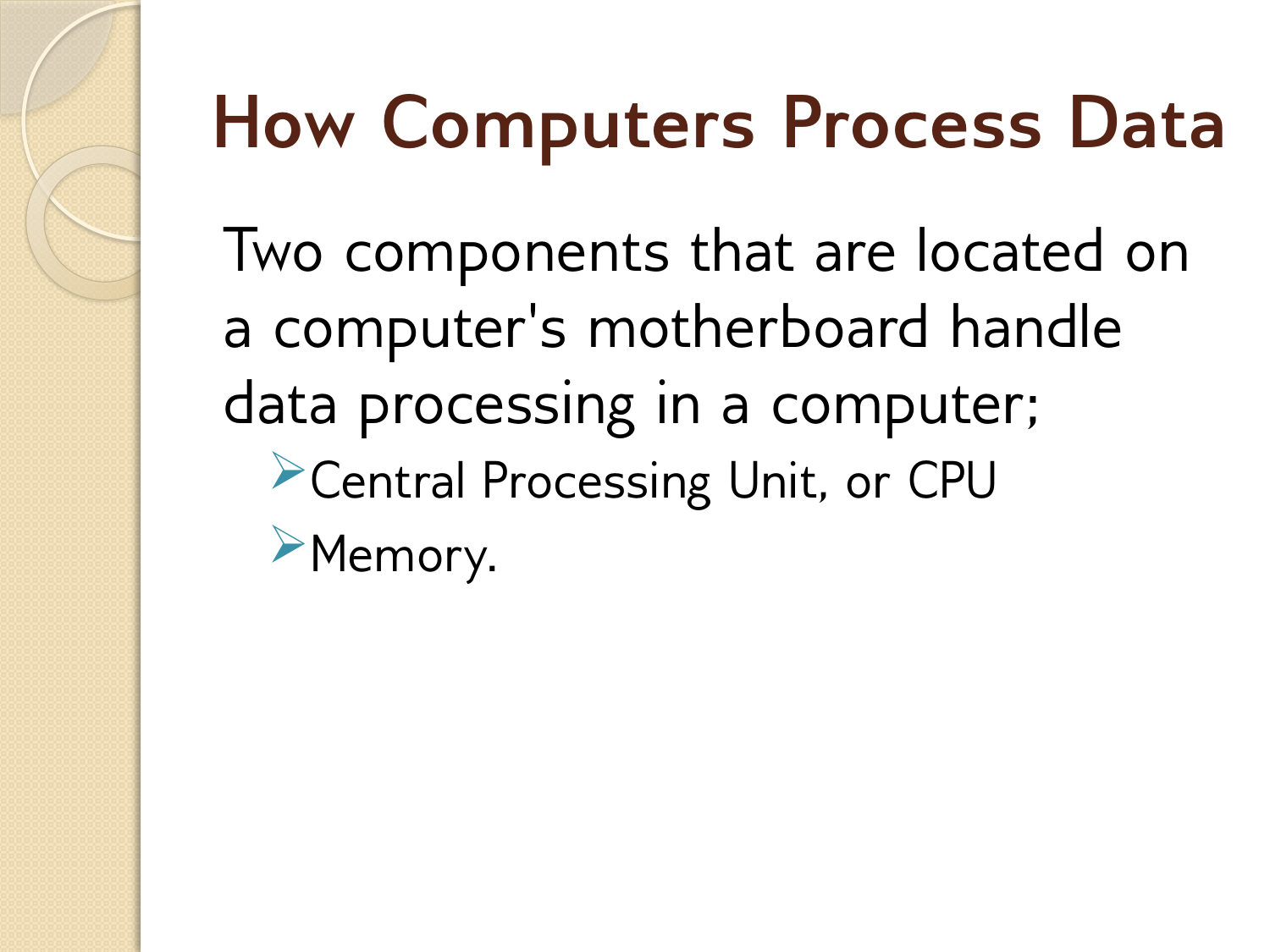

# How Computers Process Data
Two components that are located on a computer's motherboard handle data processing in a computer;
Central Processing Unit, or CPU
Memory.